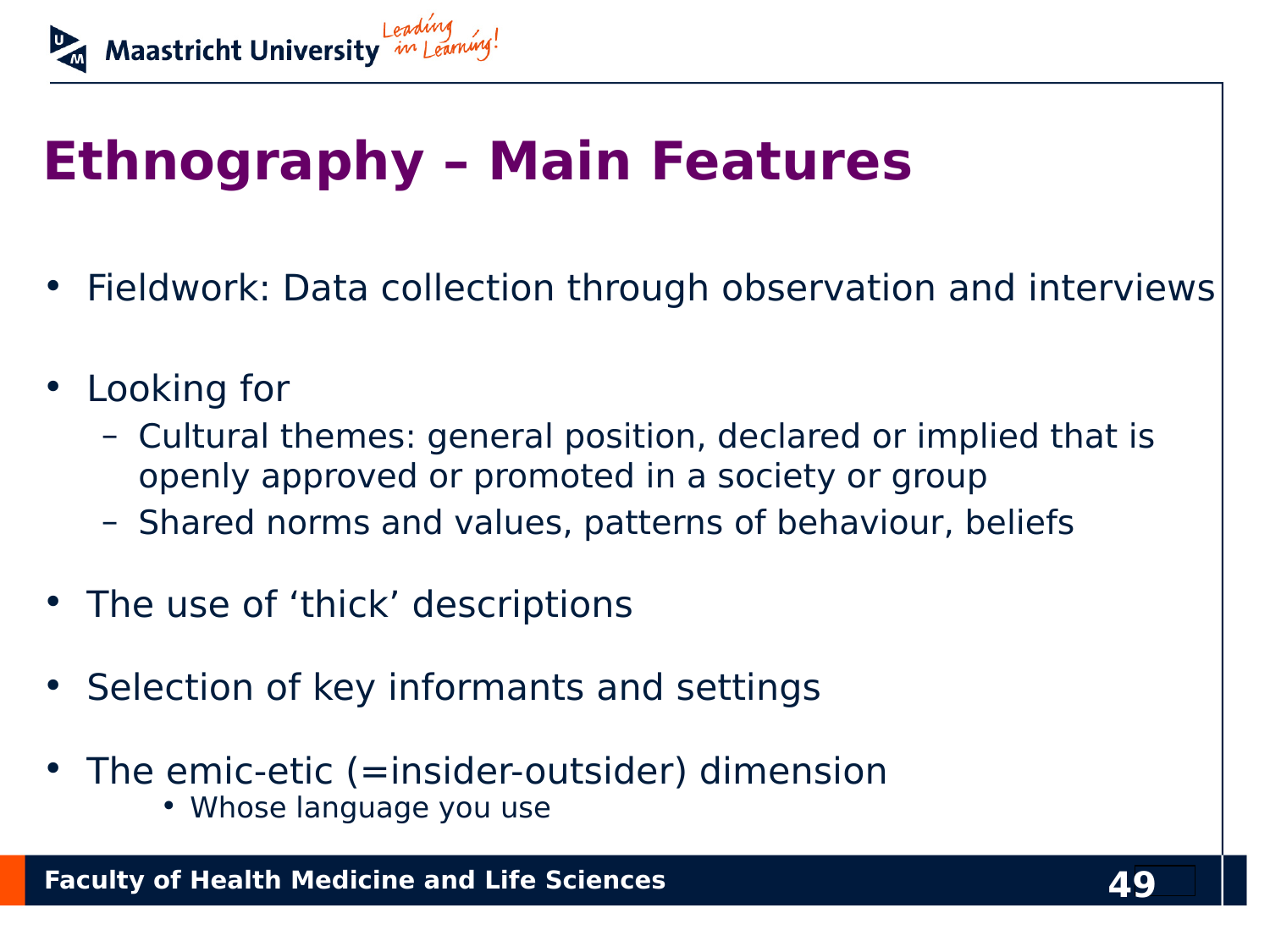

# Ethnography – Main Features
Fieldwork: Data collection through observation and interviews

Looking for
Cultural themes: general position, declared or implied that is openly approved or promoted in a society or group
Shared norms and values, patterns of behaviour, beliefs

The use of ‘thick’ descriptions

Selection of key informants and settings

The emic-etic (=insider-outsider) dimension
Whose language you use